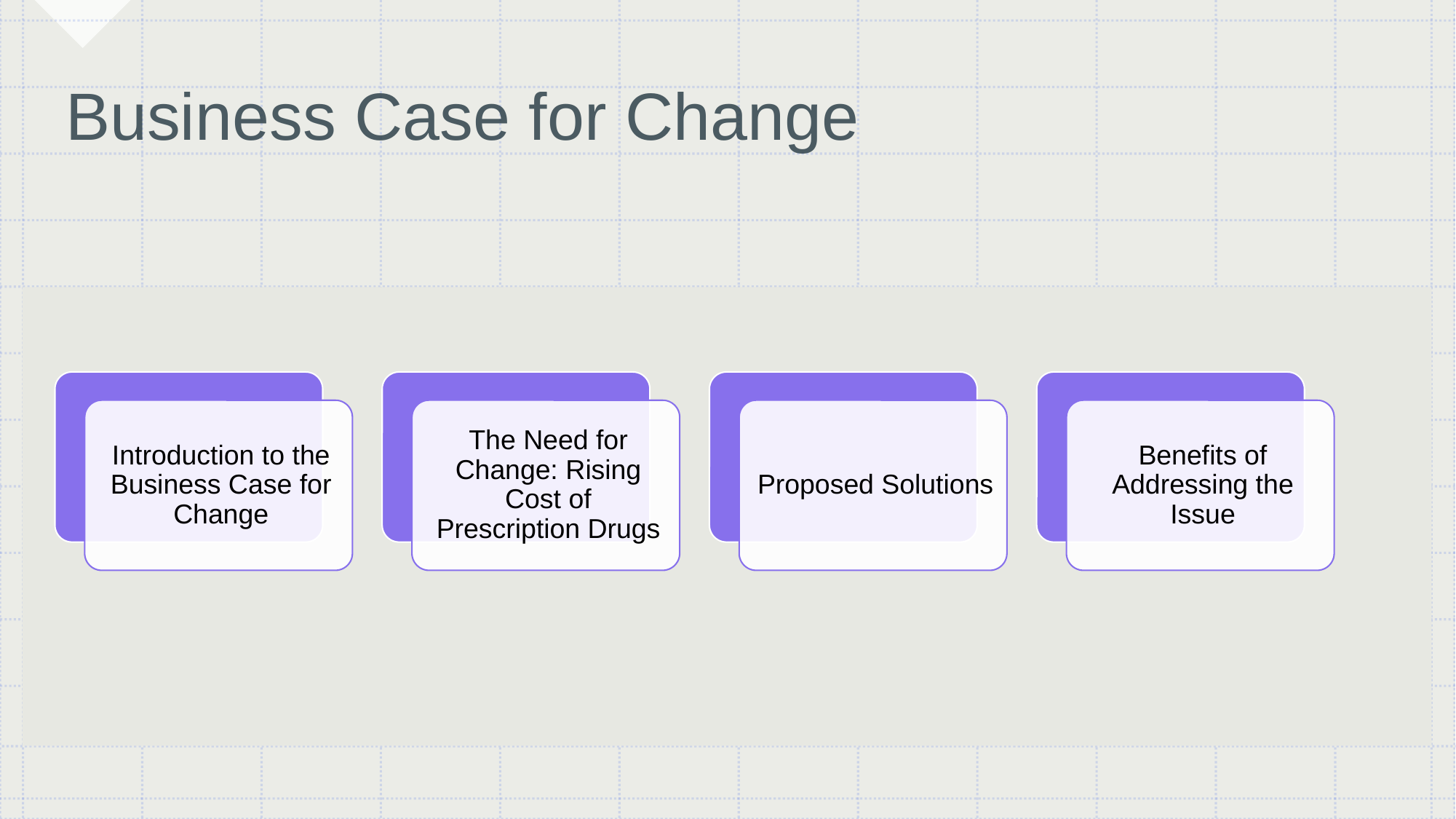

# Business Case for Change
Introduction to the Business Case for Change
The Need for Change: Rising Cost of Prescription Drugs
Proposed Solutions
Benefits of Addressing the Issue